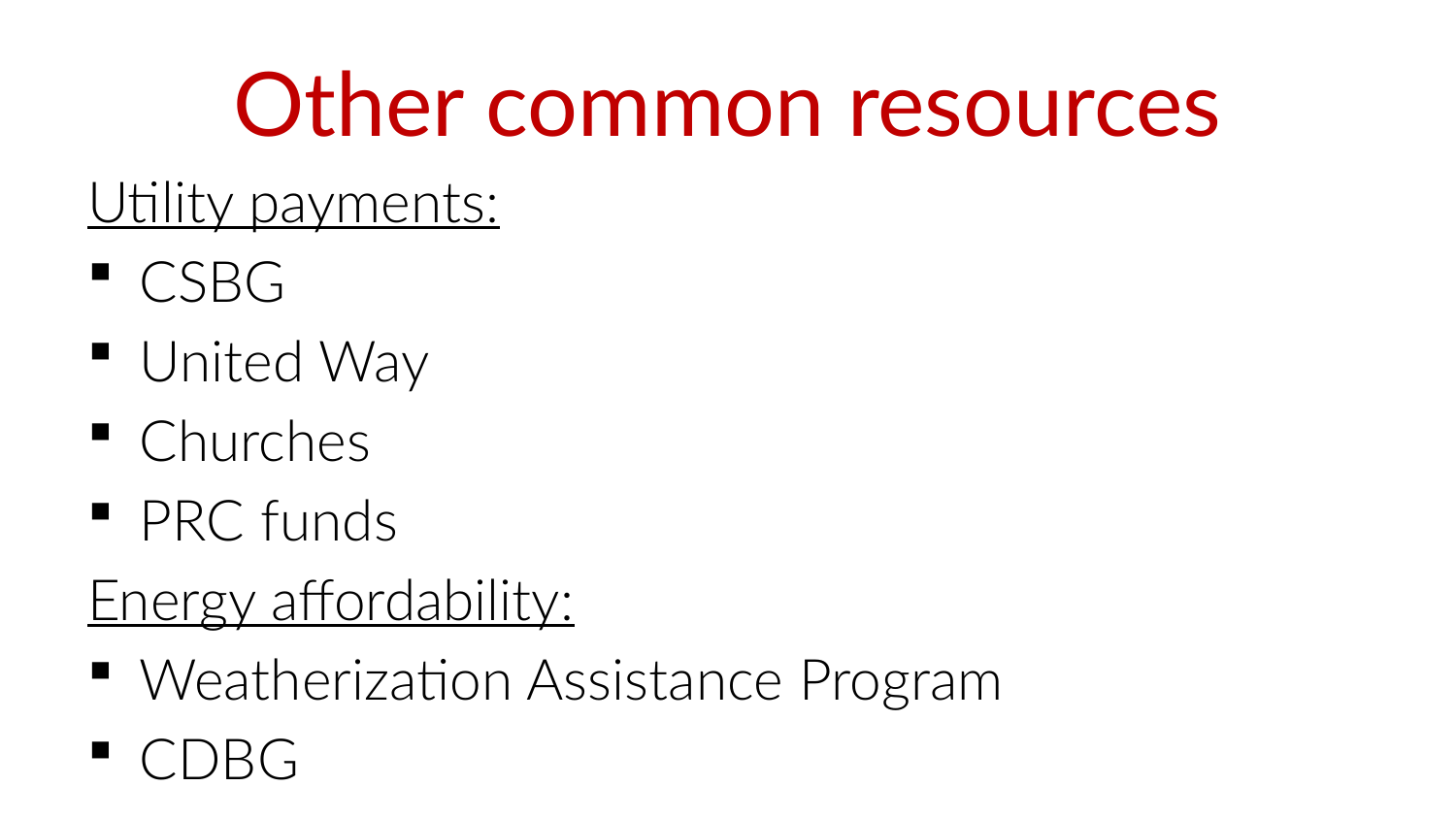

# Other common resources
Utility payments:
CSBG
United Way
Churches
PRC funds
Energy affordability:
Weatherization Assistance Program
CDBG